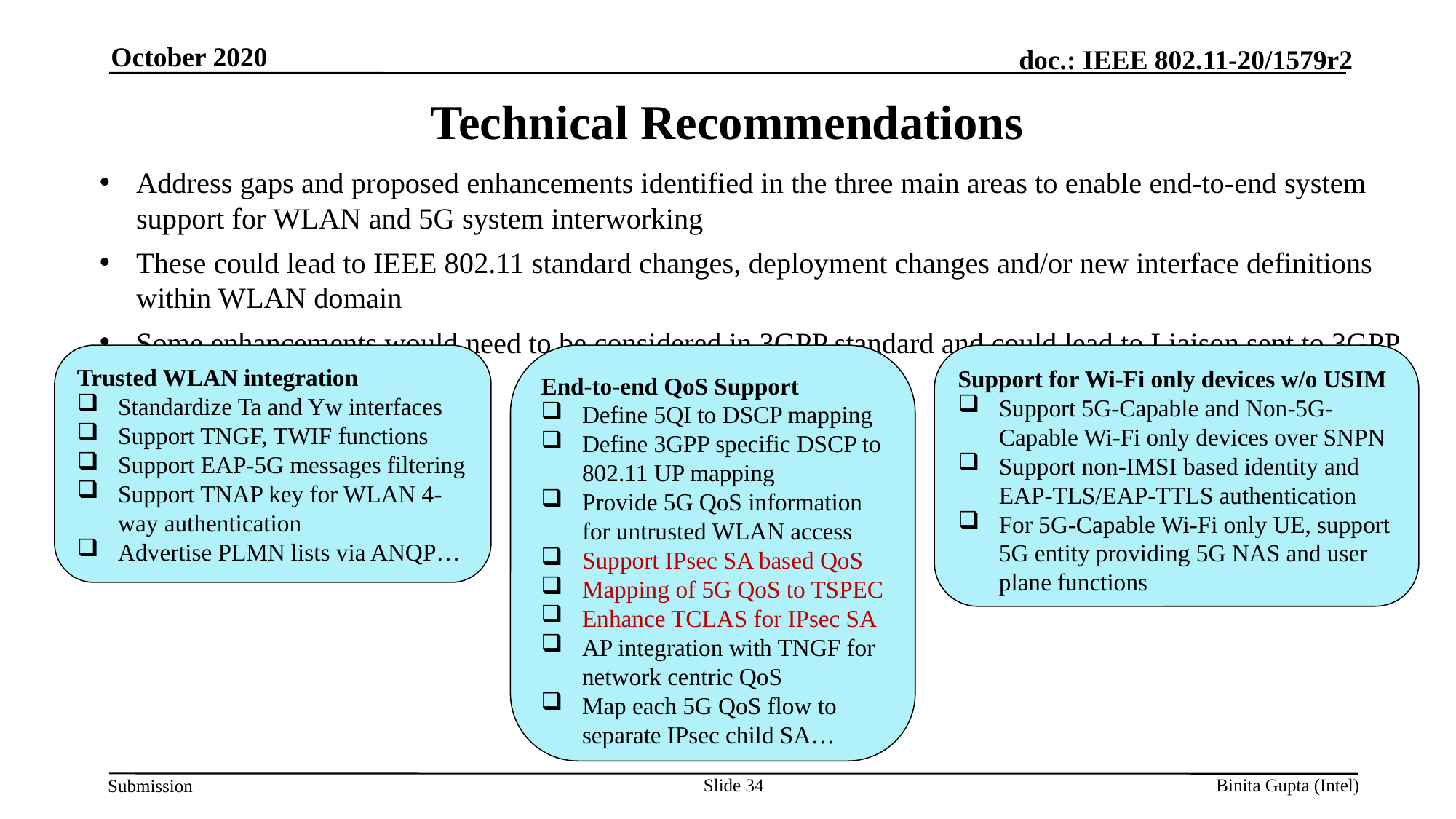

October 2020
# Technical Recommendations
Address gaps and proposed enhancements identified in the three main areas to enable end-to-end system support for WLAN and 5G system interworking
These could lead to IEEE 802.11 standard changes, deployment changes and/or new interface definitions within WLAN domain
Some enhancements would need to be considered in 3GPP standard and could lead to Liaison sent to 3GPP

Trusted WLAN integration
Standardize Ta and Yw interfaces
Support TNGF, TWIF functions
Support EAP-5G messages filtering
Support TNAP key for WLAN 4-way authentication
Advertise PLMN lists via ANQP…

End-to-end QoS Support
Define 5QI to DSCP mapping
Define 3GPP specific DSCP to 802.11 UP mapping
Provide 5G QoS information for untrusted WLAN access
Support IPsec SA based QoS
Mapping of 5G QoS to TSPEC
Enhance TCLAS for IPsec SA
AP integration with TNGF for network centric QoS
Map each 5G QoS flow to separate IPsec child SA…

Support for Wi-Fi only devices w/o USIM
Support 5G-Capable and Non-5G-Capable Wi-Fi only devices over SNPN
Support non-IMSI based identity and EAP-TLS/EAP-TTLS authentication
For 5G-Capable Wi-Fi only UE, support 5G entity providing 5G NAS and user plane functions

Slide 34
Binita Gupta (Intel)